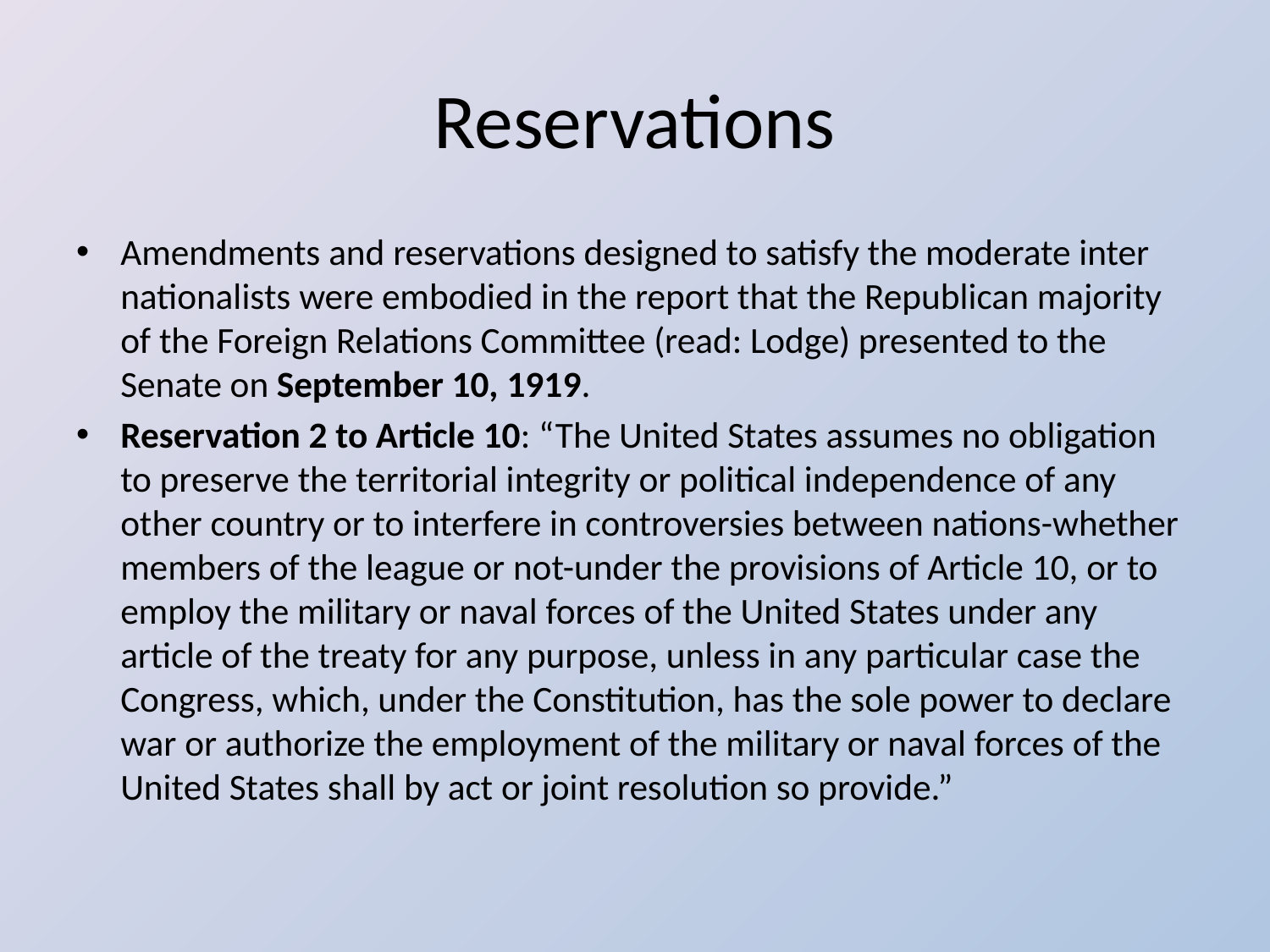

# Reservations
Amendments and reservations designed to satisfy the moderate inter­nationalists were embodied in the report that the Republican majority of the Foreign Relations Committee (read: Lodge) presented to the Senate on September 10, 1919.
Reservation 2 to Article 10: “The United States assumes no obligation to preserve the territorial integrity or political independence of any other country or to interfere in controversies between nations-whether members of the league or not-under the pro­visions of Article 10, or to employ the military or naval forces of the United States under any article of the treaty for any purpose, unless in any particular case the Congress, which, under the Constitution, has the sole power to declare war or authorize the employment of the military or naval forces of the United States shall by act or joint resolution so provide.”